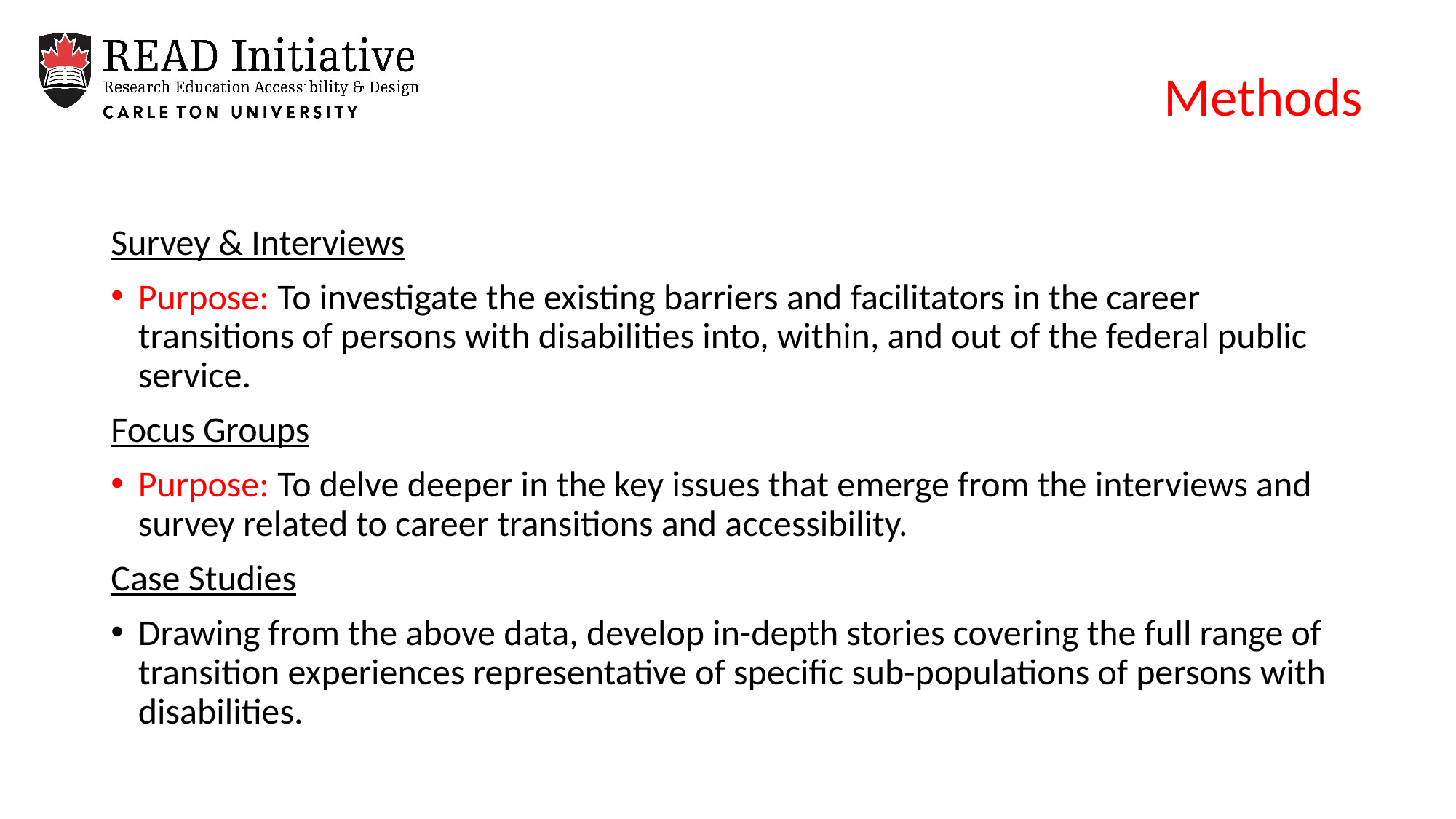

Methods
Survey & Interviews
Purpose: To investigate the existing barriers and facilitators in the career transitions of persons with disabilities into, within, and out of the federal public service.
Focus Groups
Purpose: To delve deeper in the key issues that emerge from the interviews and survey related to career transitions and accessibility.
Case Studies
Drawing from the above data, develop in-depth stories covering the full range of transition experiences representative of specific sub-populations of persons with disabilities.